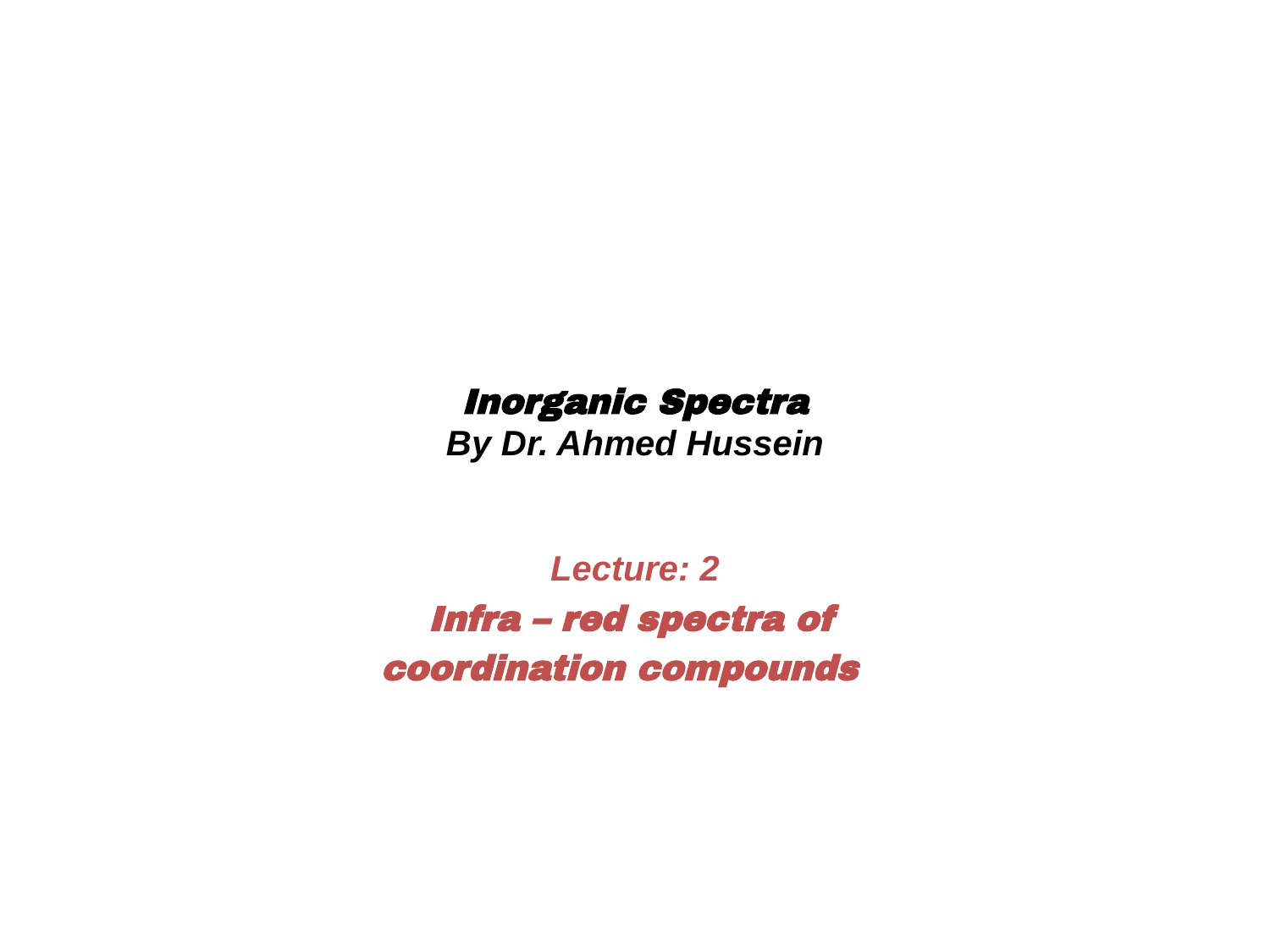

# Inorganic Spectra By Dr. Ahmed Hussein
Lecture: 2
                   Infra – red spectra of
               coordination compounds